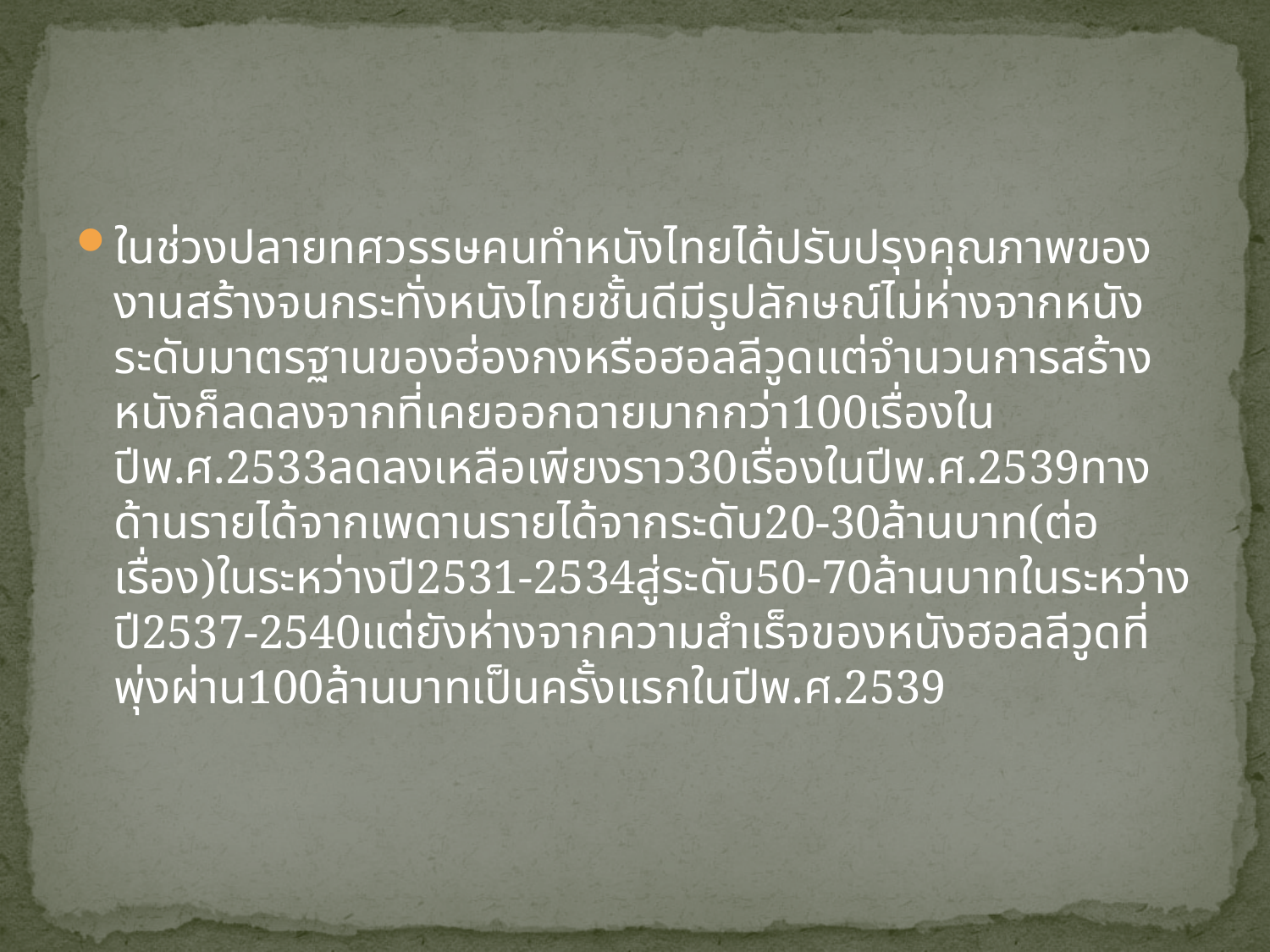

#
ในช่วงปลายทศวรรษคนทำหนังไทยได้ปรับปรุงคุณภาพของงานสร้างจนกระทั่งหนังไทยชั้นดีมีรูปลักษณ์ไม่ห่างจากหนังระดับมาตรฐานของฮ่องกงหรือฮอลลีวูดแต่จำนวนการสร้างหนังก็ลดลงจากที่เคยออกฉายมากกว่า100เรื่องในปีพ.ศ.2533ลดลงเหลือเพียงราว30เรื่องในปีพ.ศ.2539ทางด้านรายได้จากเพดานรายได้จากระดับ20-30ล้านบาท(ต่อเรื่อง)ในระหว่างปี2531-2534สู่ระดับ50-70ล้านบาทในระหว่างปี2537-2540แต่ยังห่างจากความสำเร็จของหนังฮอลลีวูดที่พุ่งผ่าน100ล้านบาทเป็นครั้งแรกในปีพ.ศ.2539